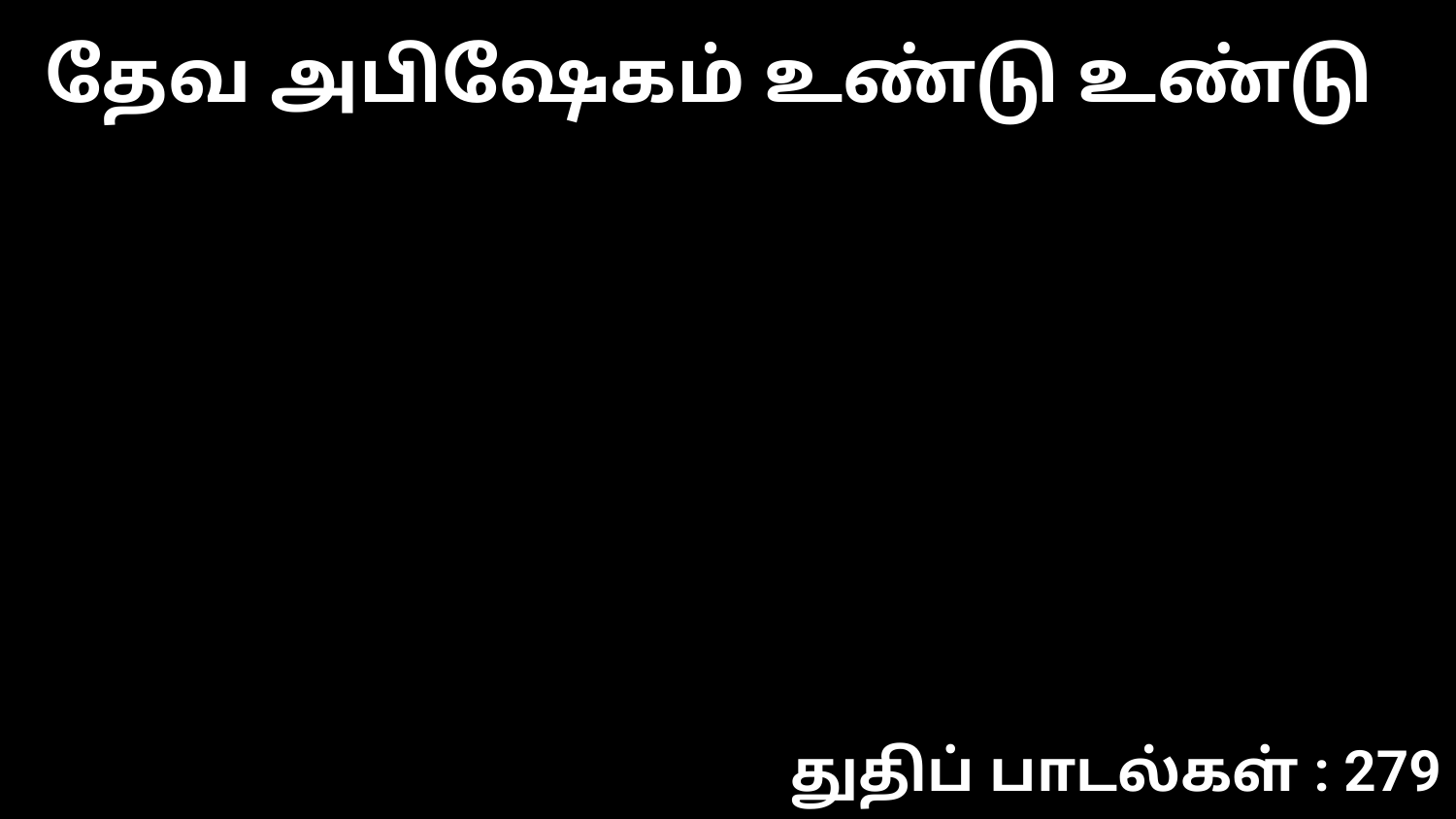

தேவ அபிஷேகம் உண்டு உண்டு
துதிப் பாடல்கள் : 279